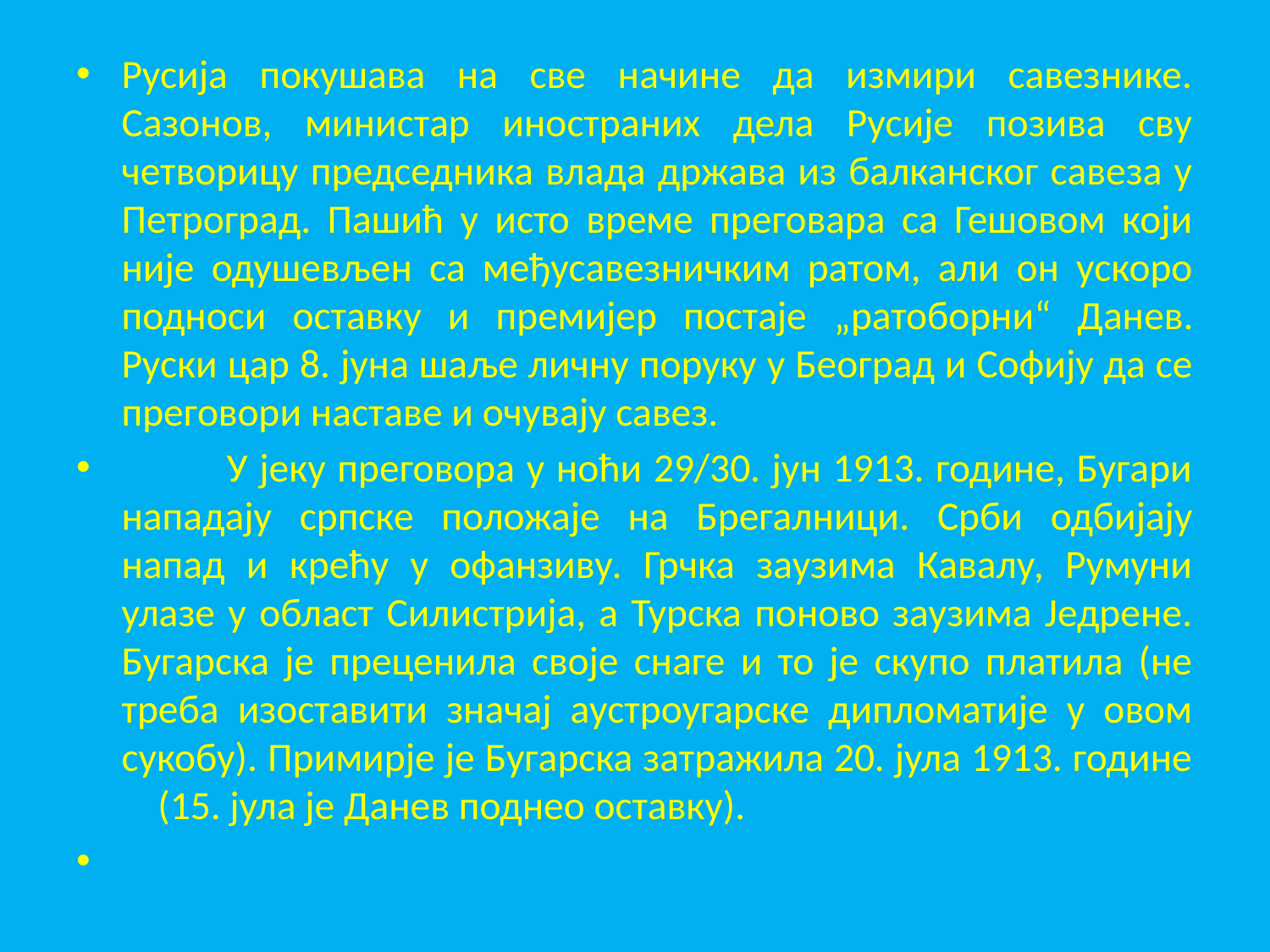

Русија покушава на све начине да измири савезнике. Сазонов, министар иностраних дела Русије позива сву четворицу председника влада држава из балканског савеза у Петроград. Пашић у исто време преговара са Гешовом који није одушевљен са међусавезничким ратом, али он ускоро подноси оставку и премијер постаје „ратоборни“ Данев. Руски цар 8. јуна шаље личну поруку у Београд и Софију да се преговори наставе и очувају савез.
         У јеку преговора у ноћи 29/30. јун 1913. године, Бугари нападају српске положаје на Брегалници. Срби одбијају напад и крећу у офанзиву. Грчка заузима Кавалу, Румуни улазе у област Силистрија, а Турска поново заузима Једрене. Бугарска је преценила своје снаге и то је скупо платила (не треба изоставити значај аустроугарске дипломатије у овом сукобу). Примирје је Бугарска затражила 20. јула 1913. године     (15. јула је Данев поднео оставку).